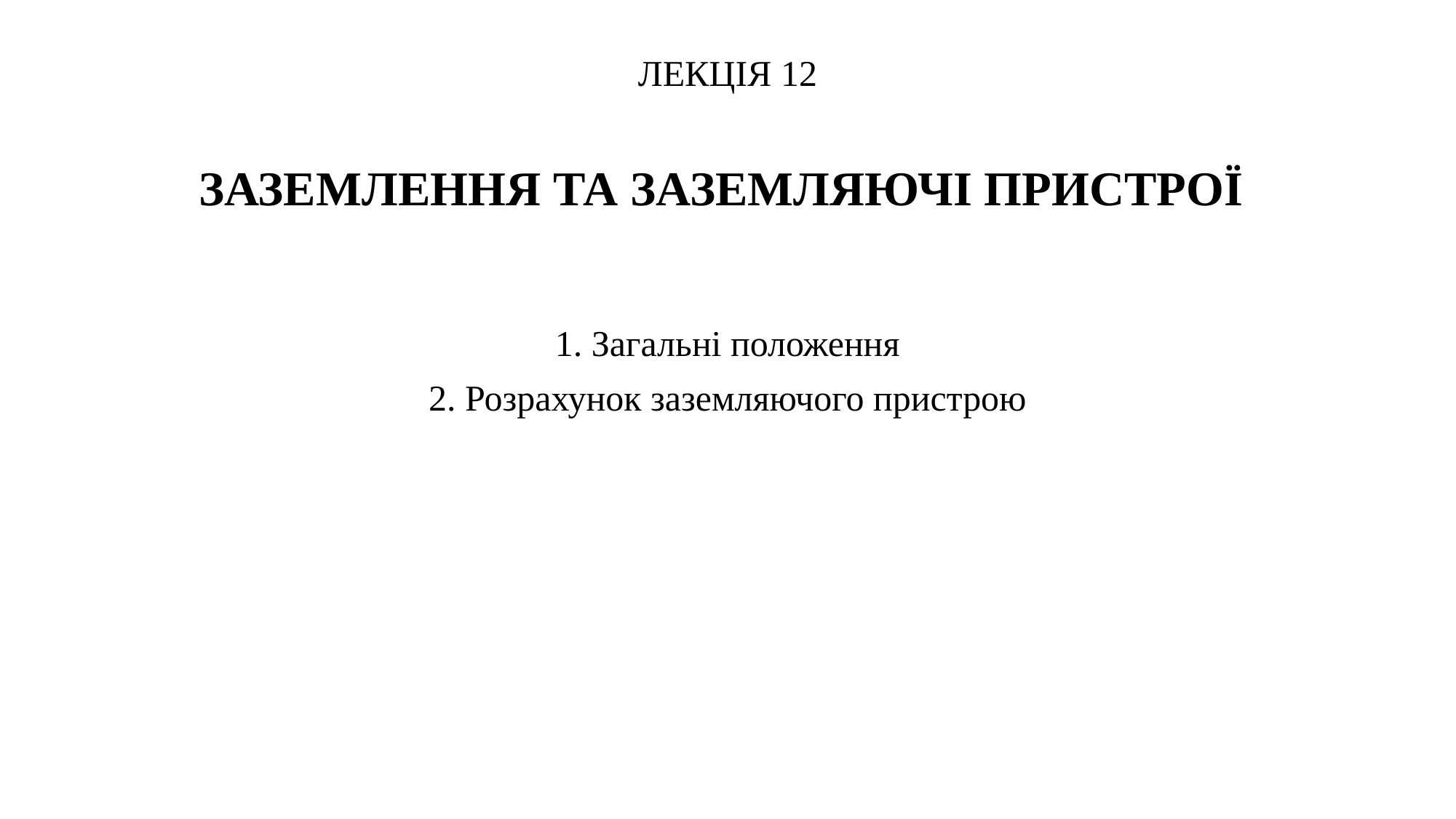

ЛЕКЦІЯ 12

ЗАЗЕМЛЕННЯ ТА ЗАЗЕМЛЯЮЧІ ПРИСТРОЇ

1. Загальні положення
2. Розрахунок заземляючого пристрою